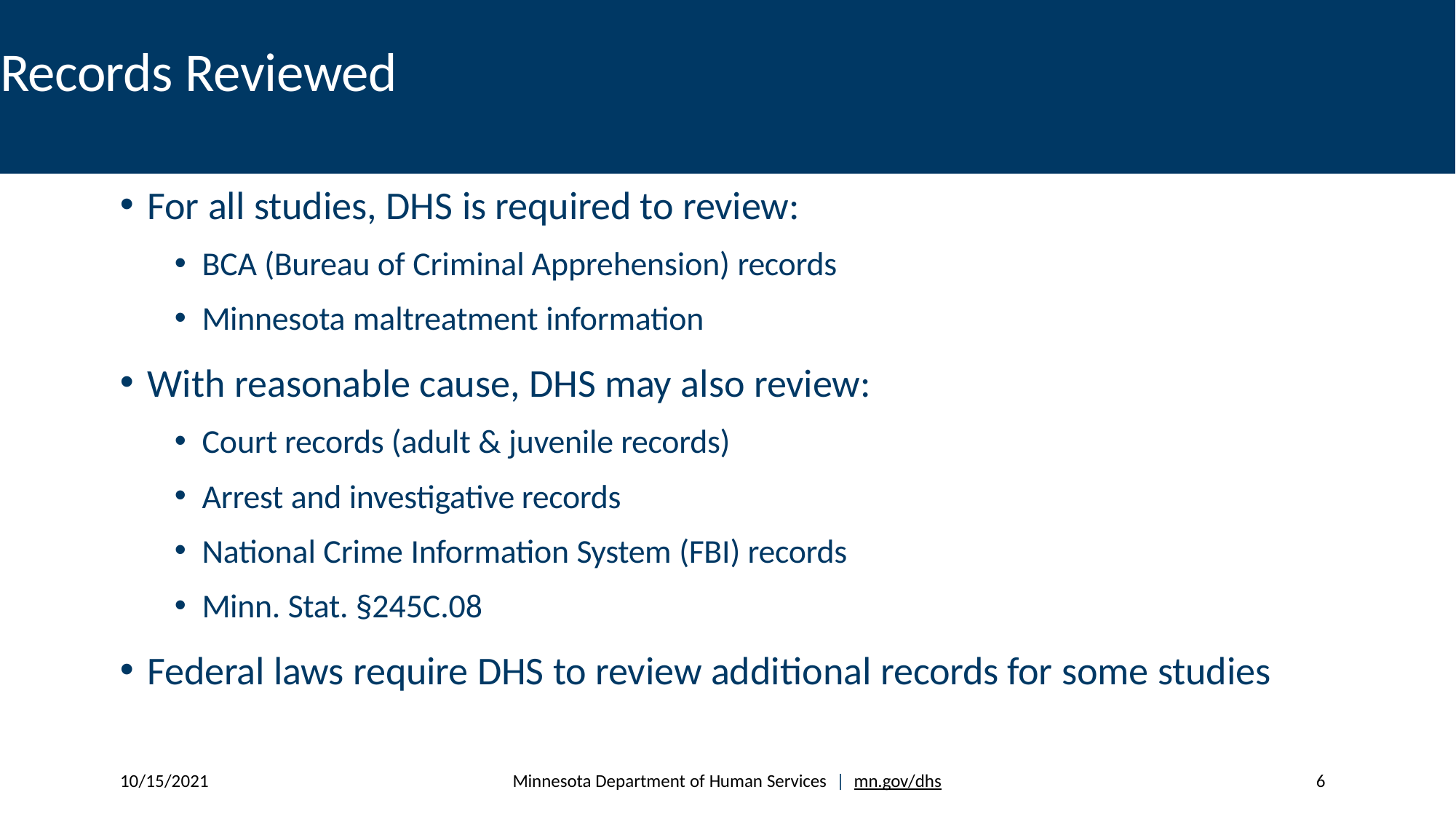

# Records Reviewed
For all studies, DHS is required to review:
BCA (Bureau of Criminal Apprehension) records
Minnesota maltreatment information
With reasonable cause, DHS may also review:
Court records (adult & juvenile records)
Arrest and investigative records
National Crime Information System (FBI) records
Minn. Stat. §245C.08
Federal laws require DHS to review additional records for some studies
10/15/2021
Minnesota Department of Human Services | mn.gov/dhs
6